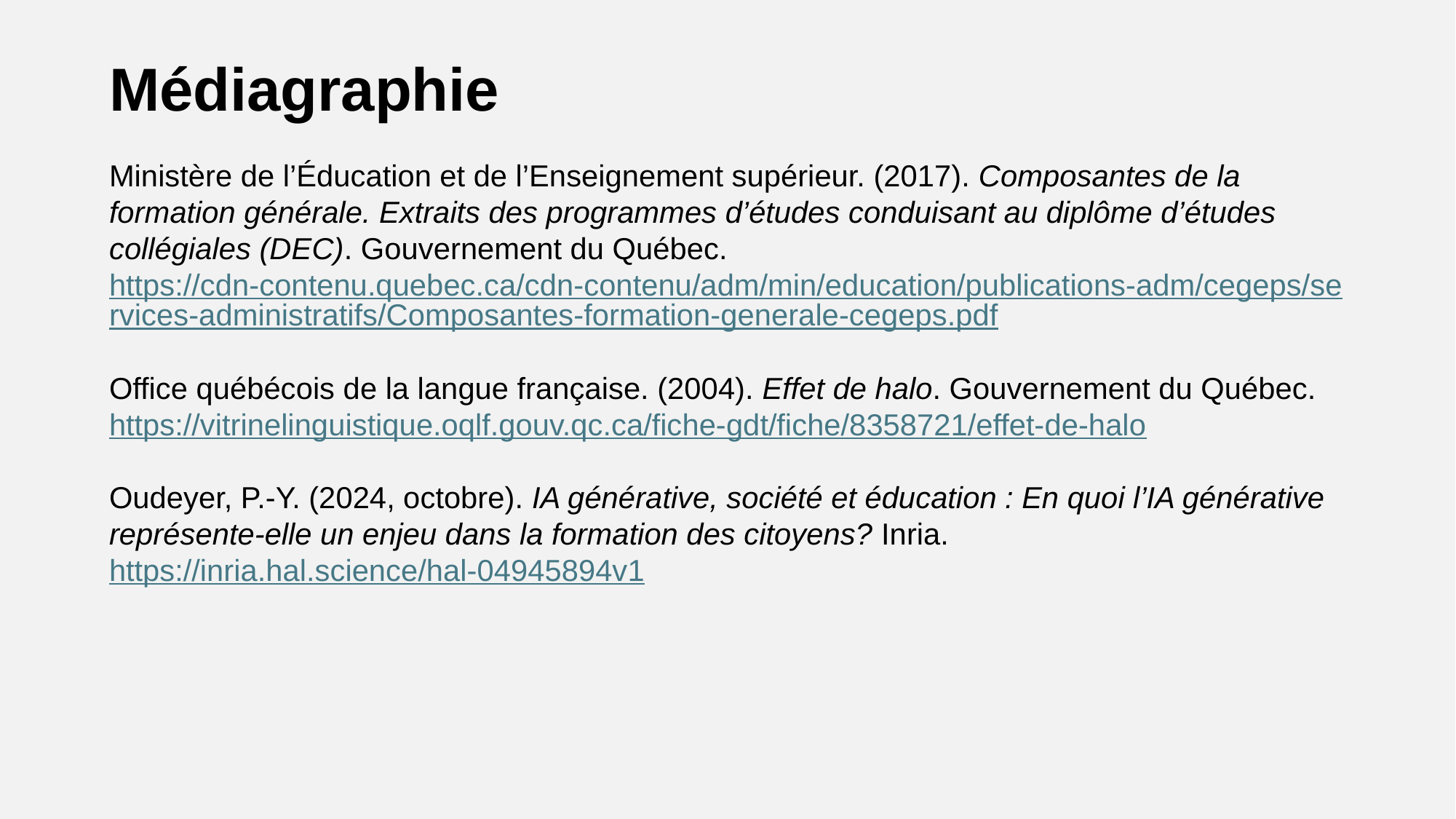

Médiagraphie
Ministère de l’Éducation et de l’Enseignement supérieur. (2017). Composantes de la formation générale. Extraits des programmes d’études conduisant au diplôme d’études collégiales (DEC). Gouvernement du Québec. https://cdn-contenu.quebec.ca/cdn-contenu/adm/min/education/publications-adm/cegeps/services-administratifs/Composantes-formation-generale-cegeps.pdf

Office québécois de la langue française. (2004). Effet de halo. Gouvernement du Québec. https://vitrinelinguistique.oqlf.gouv.qc.ca/fiche-gdt/fiche/8358721/effet-de-halo

Oudeyer, P.-Y. (2024, octobre). IA générative, société et éducation : En quoi l’IA générative représente-elle un enjeu dans la formation des citoyens? Inria. https://inria.hal.science/hal-04945894v1